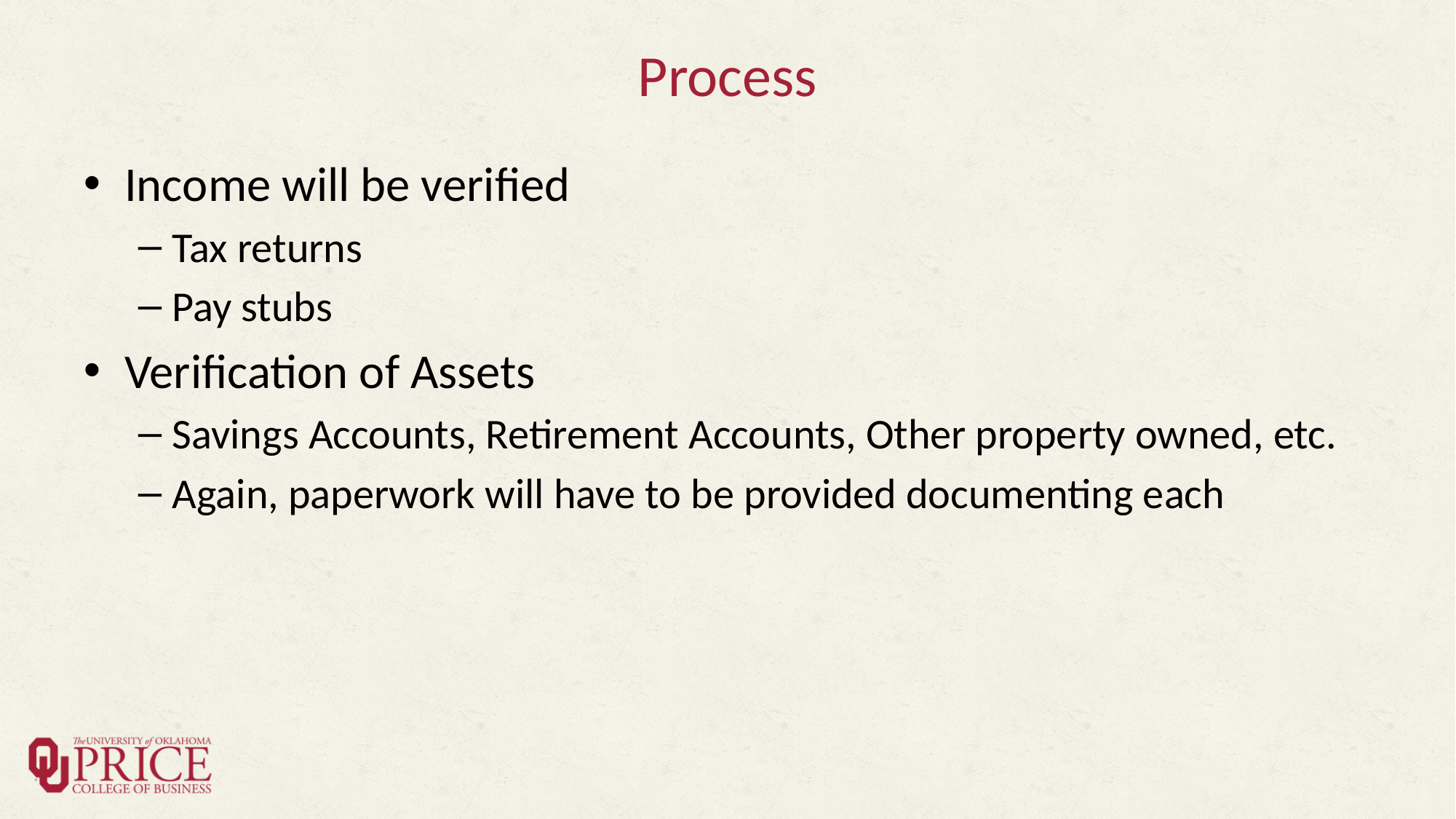

# Process
Income will be verified
Tax returns
Pay stubs
Verification of Assets
Savings Accounts, Retirement Accounts, Other property owned, etc.
Again, paperwork will have to be provided documenting each